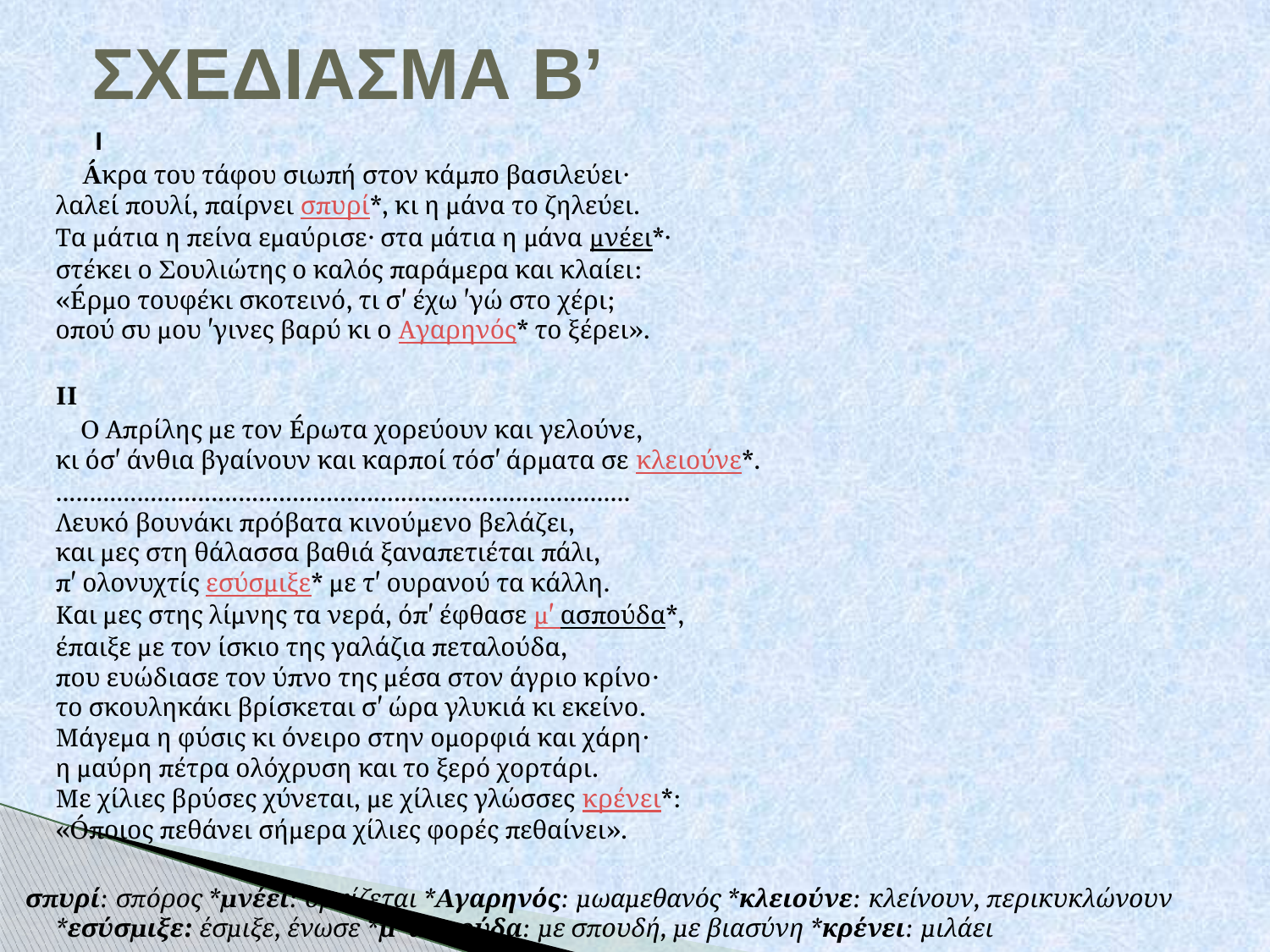

# ΣΧΕΔΙΑΣΜΑ Β’
          I
         Άκρα του τάφου σιωπή στον κάμπο βασιλεύει·
λαλεί πουλί, παίρνει σπυρί*, κι η μάνα το ζηλεύει.
Τα μάτια η πείνα εμαύρισε· στα μάτια η μάνα μνέει*·
στέκει ο Σουλιώτης ο καλός παράμερα και κλαίει:
«Έρμο τουφέκι σκοτεινό, τι σ' έχω 'γώ στο χέρι;
οπού συ μου 'γινες βαρύ κι ο Αγαρηνός* το ξέρει».
II
         O Απρίλης με τον Έρωτα χορεύουν και γελούνε,
κι όσ' άνθια βγαίνουν και καρποί τόσ' άρματα σε κλειούνε*.
.....................................................................................
Λευκό βουνάκι πρόβατα κινούμενο βελάζει,
και μες στη θάλασσα βαθιά ξαναπετιέται πάλι,
π' ολονυχτίς εσύσμιξε* με τ' ουρανού τα κάλλη.
Και μες στης λίμνης τα νερά, όπ' έφθασε μ' ασπούδα*,
έπαιξε με τον ίσκιο της γαλάζια πεταλούδα,
που ευώδιασε τον ύπνο της μέσα στον άγριο κρίνο·
το σκουληκάκι βρίσκεται σ' ώρα γλυκιά κι εκείνο.
Μάγεμα η φύσις κι όνειρο στην ομορφιά και χάρη·
η μαύρη πέτρα ολόχρυση και το ξερό χορτάρι.
Με χίλιες βρύσες χύνεται, με χίλιες γλώσσες κρένει*:
«Όποιος πεθάνει σήμερα χίλιες φορές πεθαίνει».

σπυρί: σπόρος *μνέει: ορκίζεται *Αγαρηνός: μωαμεθανός *κλειούνε: κλείνουν, περικυκλώνουν *εσύσμιξε: έσμιξε, ένωσε *μ' ασπούδα: με σπουδή, με βιασύνη *κρένει: μιλάει